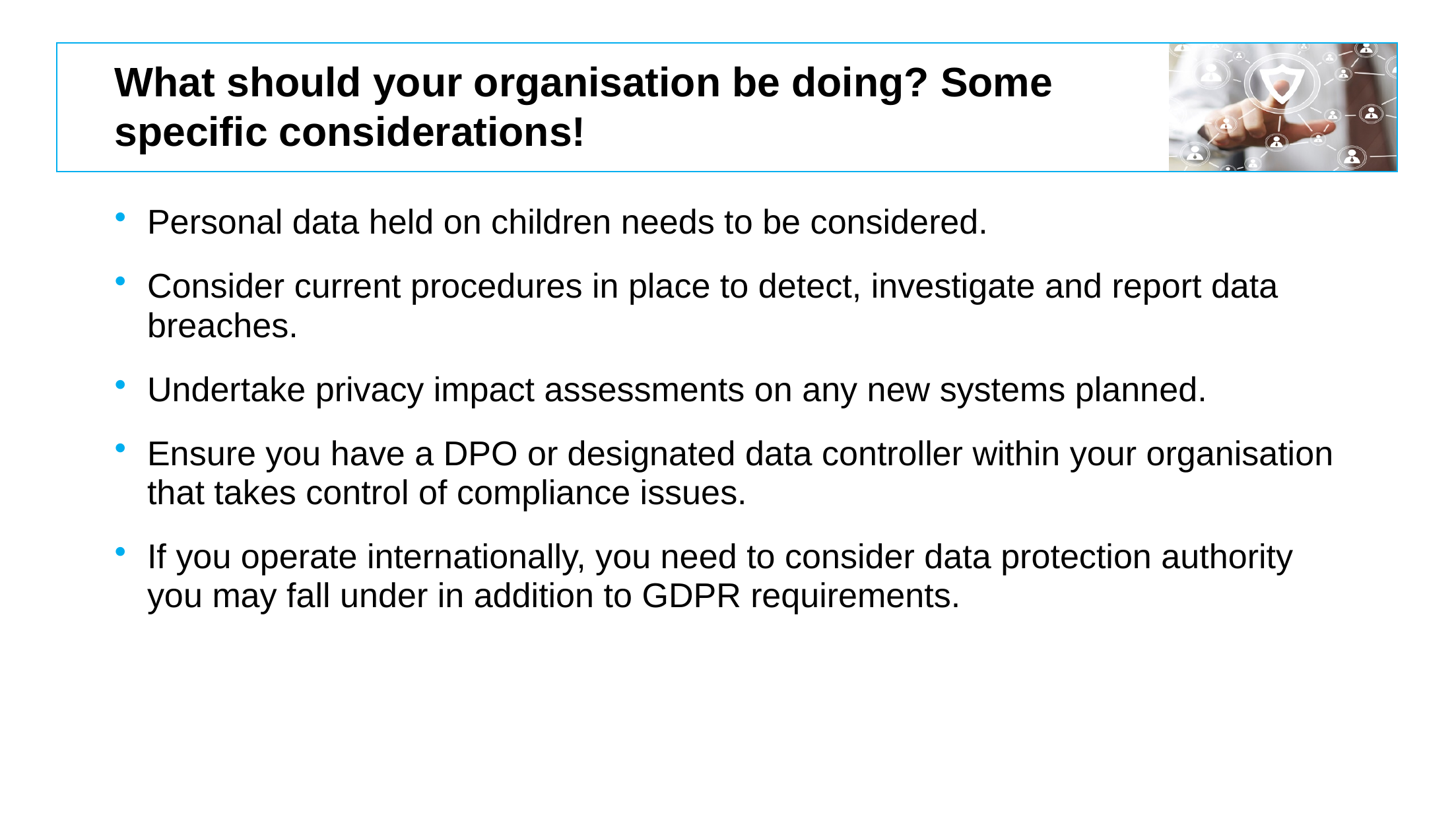

# What should your organisation be doing? Some specific considerations!
Personal data held on children needs to be considered.
Consider current procedures in place to detect, investigate and report data breaches.
Undertake privacy impact assessments on any new systems planned.
Ensure you have a DPO or designated data controller within your organisation that takes control of compliance issues.
If you operate internationally, you need to consider data protection authority you may fall under in addition to GDPR requirements.